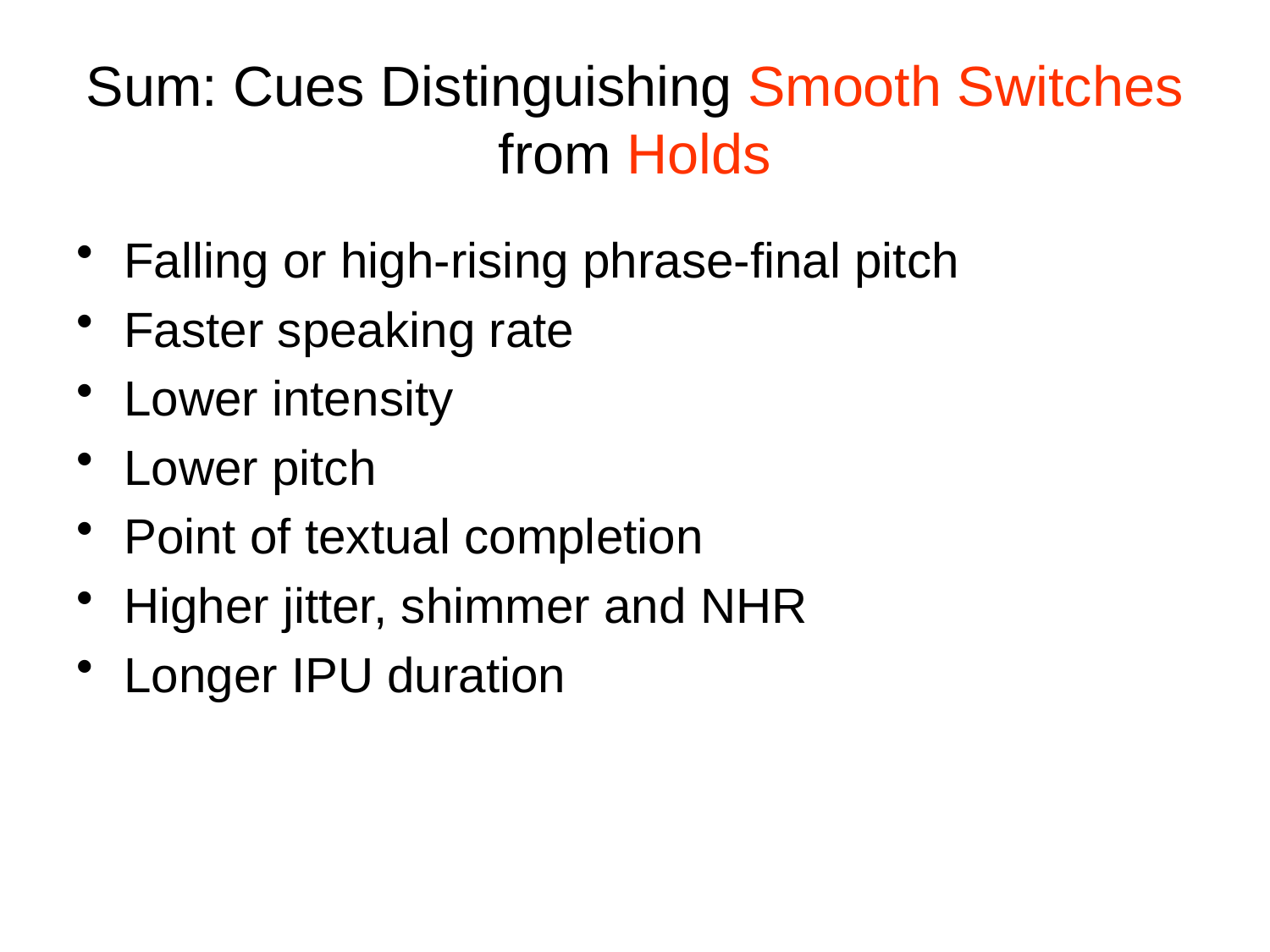

# Sum: Cues Distinguishing Smooth Switches from Holds
Falling or high-rising phrase-final pitch
Faster speaking rate
Lower intensity
Lower pitch
Point of textual completion
Higher jitter, shimmer and NHR
Longer IPU duration